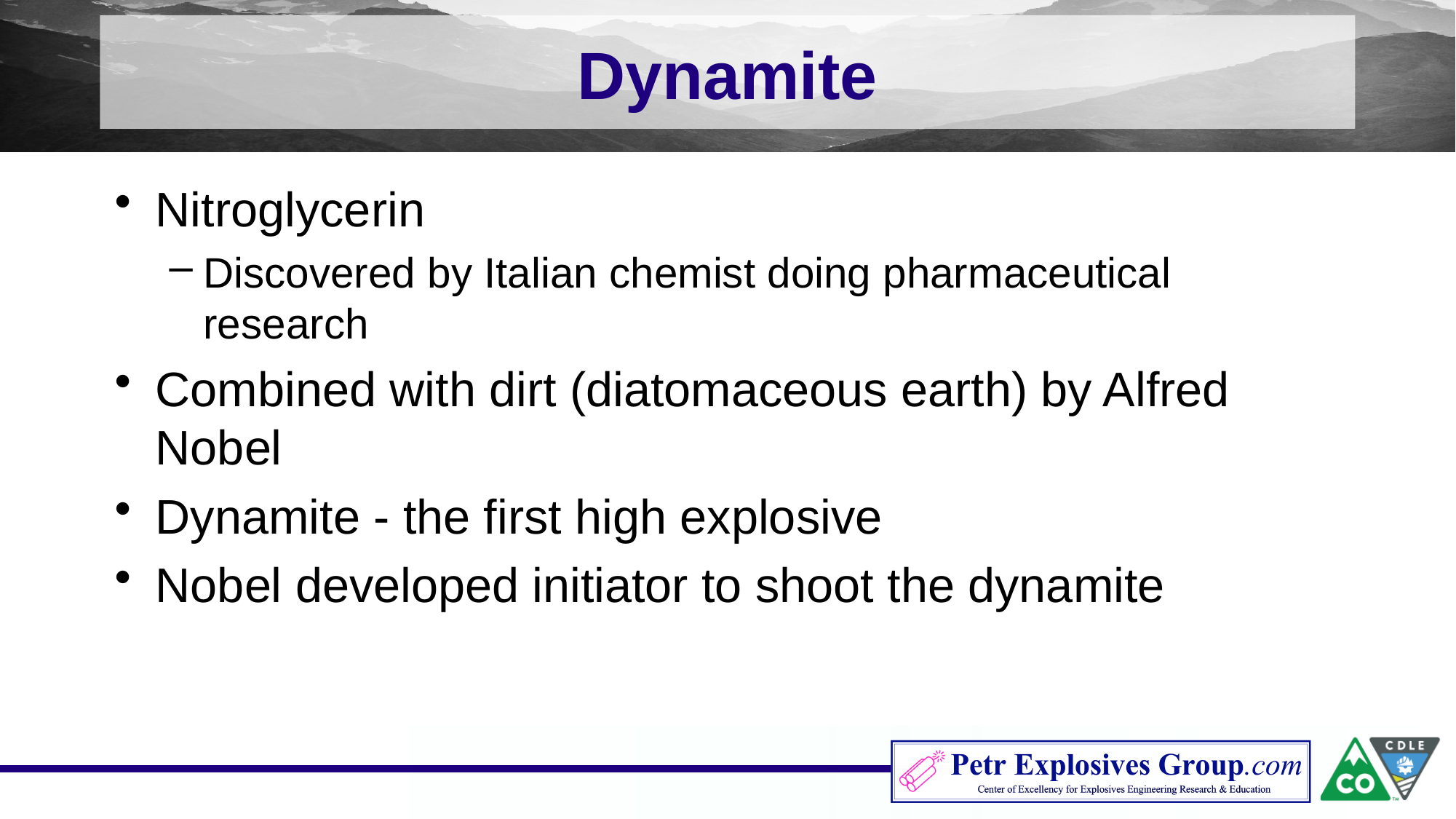

# Dynamite
Nitroglycerin
Discovered by Italian chemist doing pharmaceutical research
Combined with dirt (diatomaceous earth) by Alfred Nobel
Dynamite - the first high explosive
Nobel developed initiator to shoot the dynamite